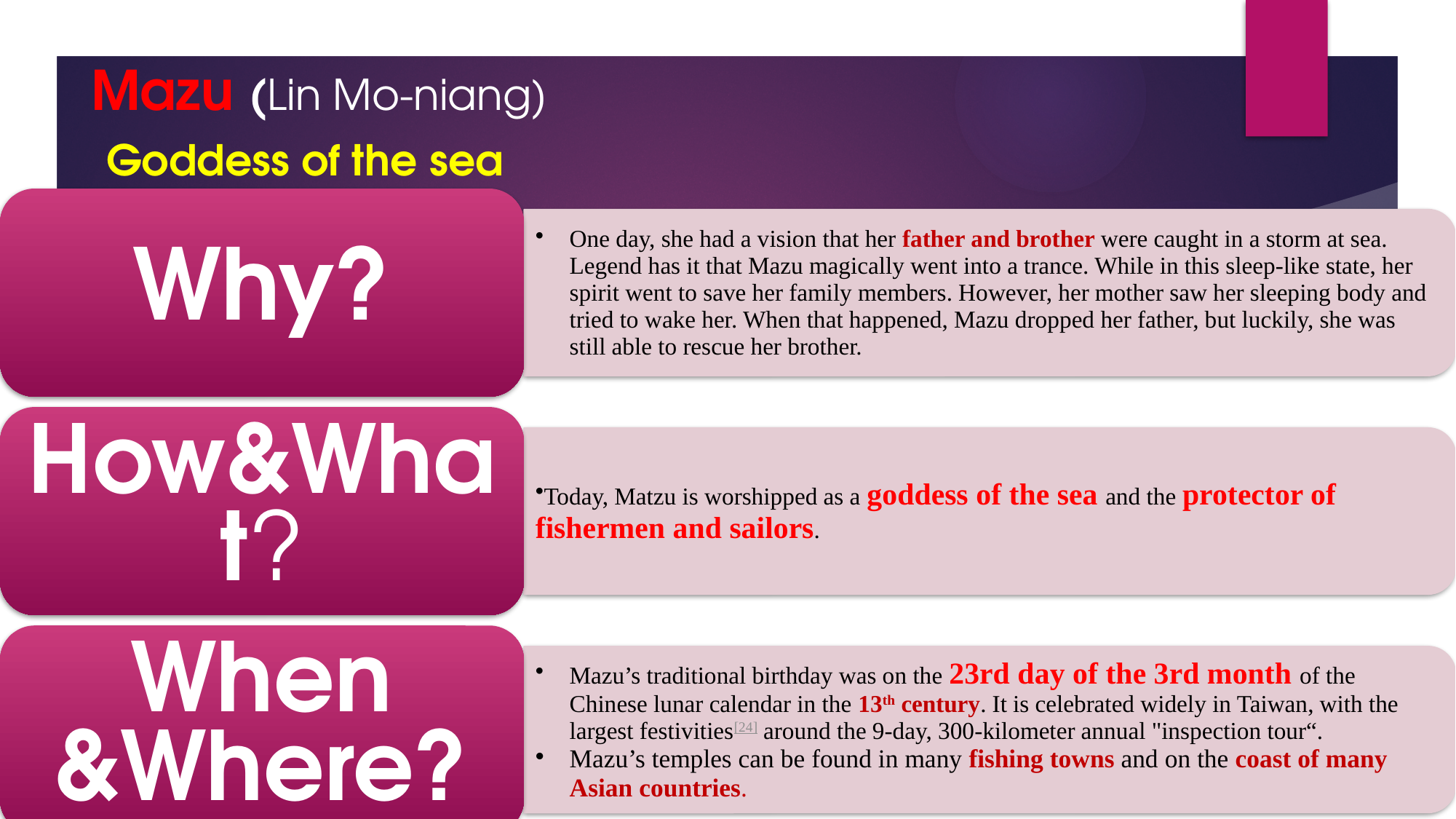

# Mazu (Lin Mo-niang) Goddess of the sea
Why?
How&What?
Today, Matzu is worshipped as a goddess of the sea and the protector of fishermen and sailors.
When &Where?
Mazu’s traditional birthday was on the 23rd day of the 3rd month of the Chinese lunar calendar in the 13th century. It is celebrated widely in Taiwan, with the largest festivities[24] around the 9-day, 300-kilometer annual "inspection tour“.
One day, she had a vision that her father and brother were caught in a storm at sea. Legend has it that Mazu magically went into a trance. While in this sleep-like state, her spirit went to save her family members. However, her mother saw her sleeping body and tried to wake her. When that happened, Mazu dropped her father, but luckily, she was still able to rescue her brother.
Mazu’s temples can be found in many fishing towns and on the coast of many Asian countries.